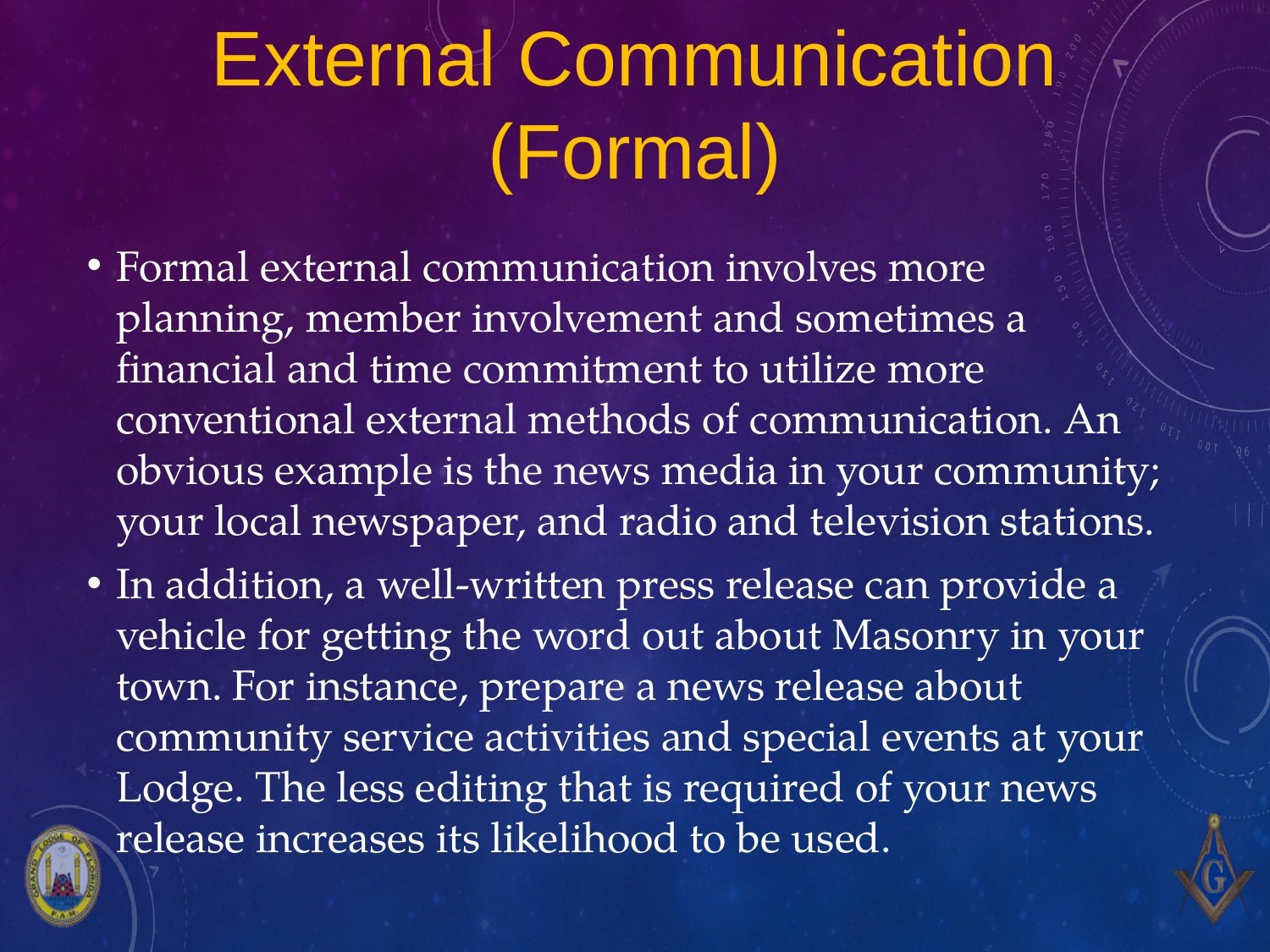

# External Communication (Formal)
Formal external communication involves more planning, member involvement and sometimes a financial and time commitment to utilize more conventional external methods of communication. An obvious example is the news media in your community; your local newspaper, and radio and television stations.
In addition, a well-written press release can provide a vehicle for getting the word out about Masonry in your town. For instance, prepare a news release about community service activities and special events at your Lodge. The less editing that is required of your news release increases its likelihood to be used.